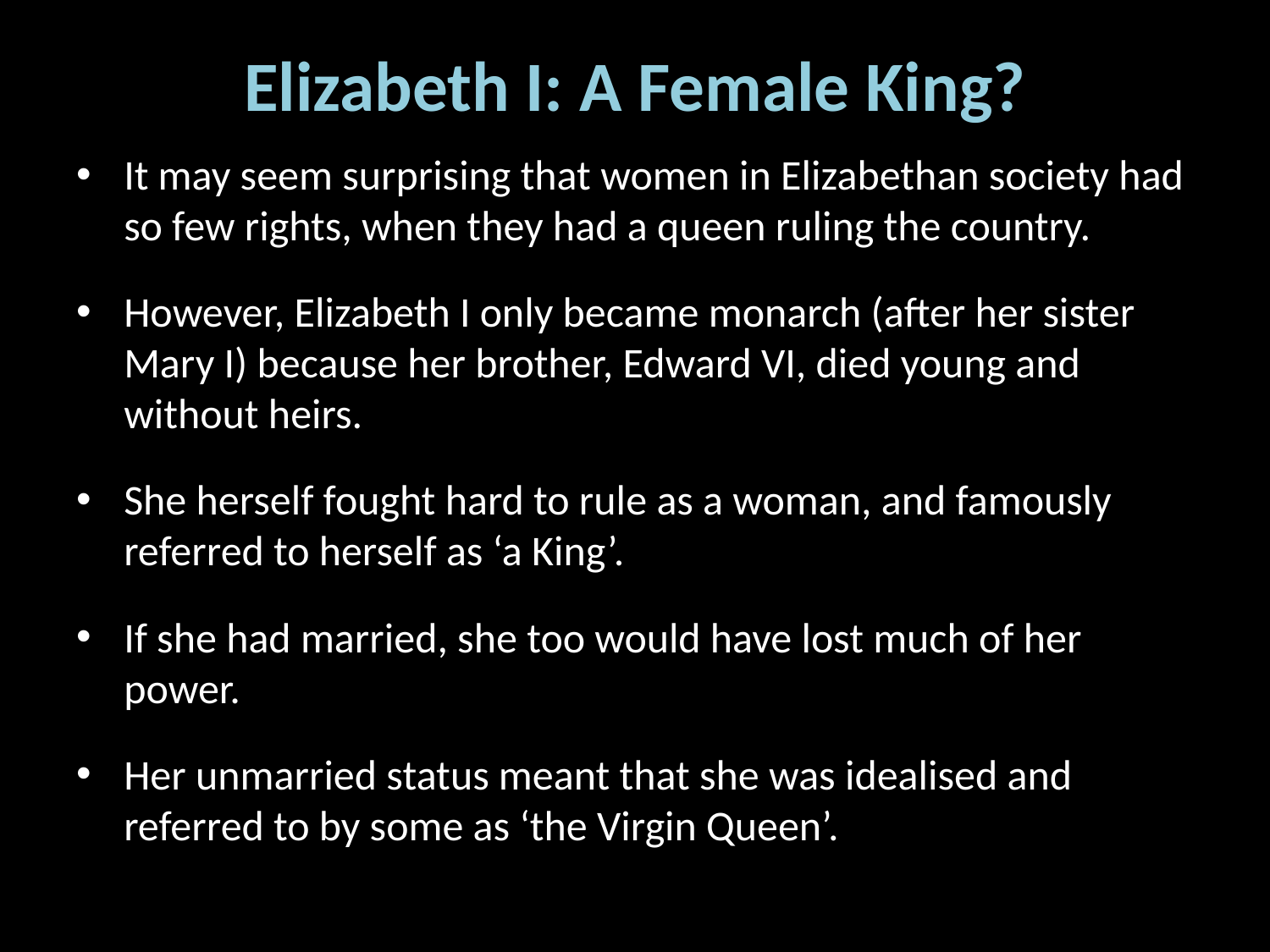

# Elizabeth I: A Female King?
It may seem surprising that women in Elizabethan society had so few rights, when they had a queen ruling the country.

However, Elizabeth I only became monarch (after her sister Mary I) because her brother, Edward VI, died young and without heirs.

She herself fought hard to rule as a woman, and famously referred to herself as ‘a King’.

If she had married, she too would have lost much of her power.

Her unmarried status meant that she was idealised and referred to by some as ‘the Virgin Queen’.